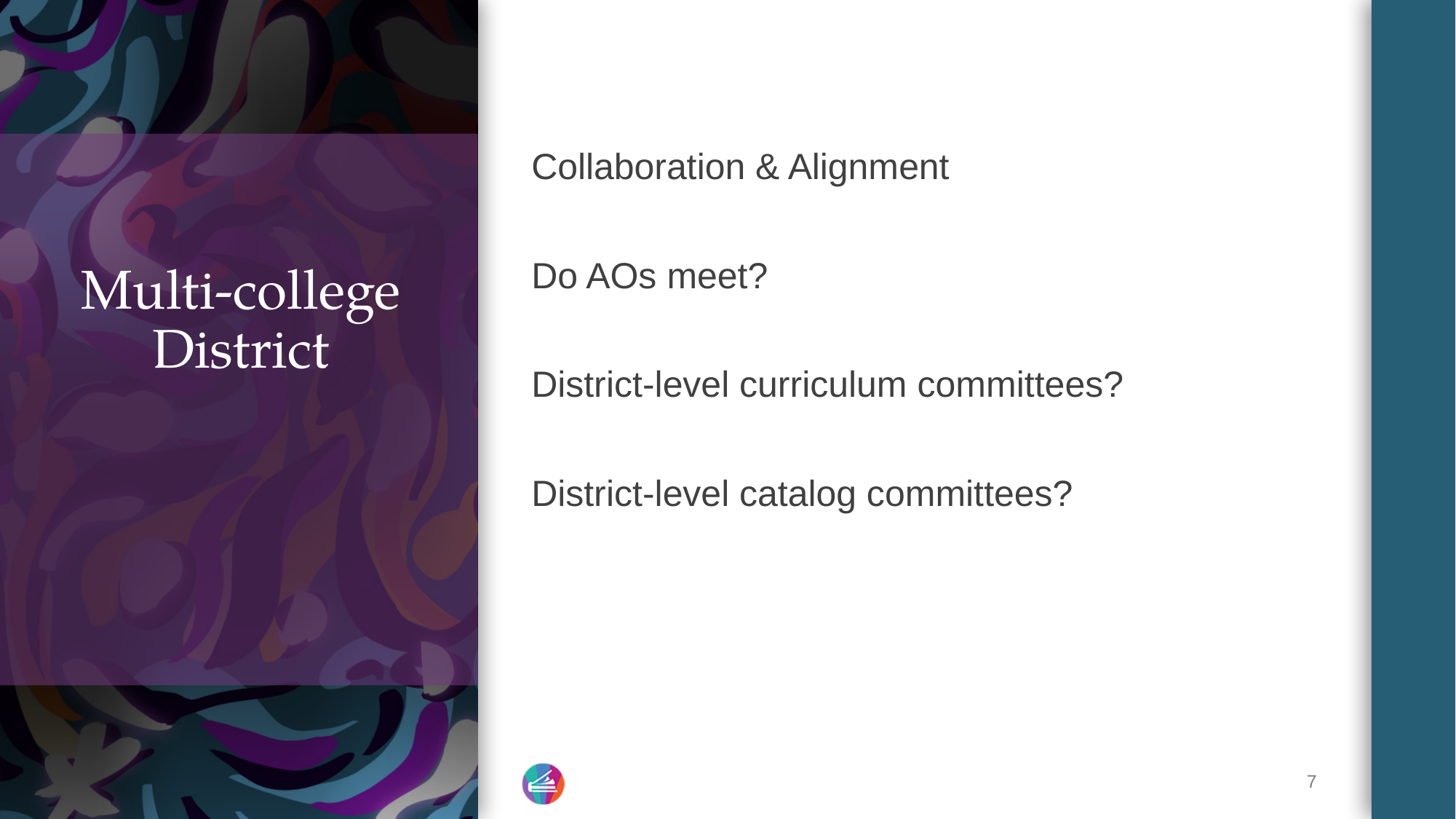

Collaboration & Alignment

Do AOs meet?

District-level curriculum committees?

District-level catalog committees?
# Multi-college District

7